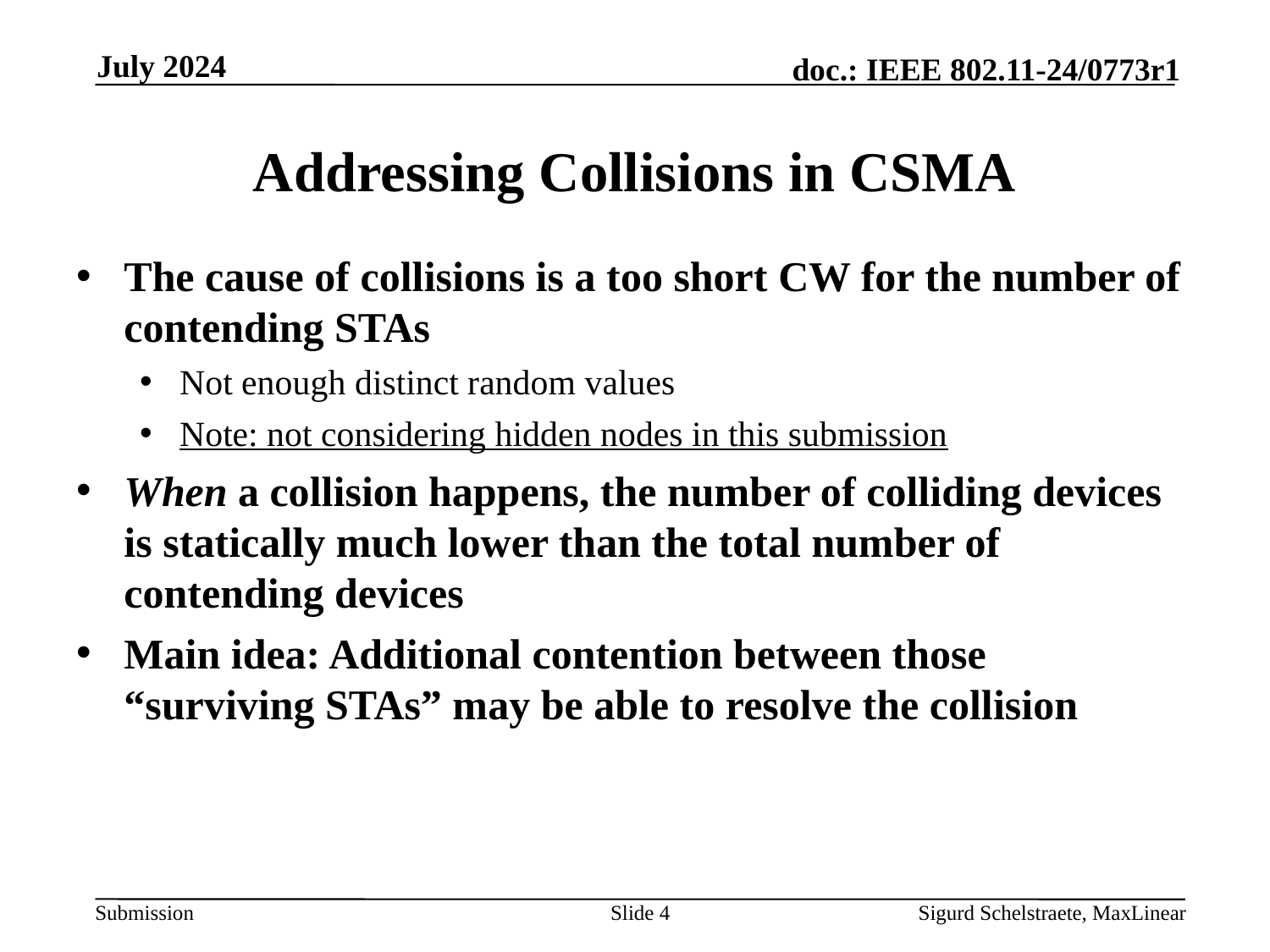

July 2024
# Addressing Collisions in CSMA
The cause of collisions is a too short CW for the number of contending STAs
Not enough distinct random values
Note: not considering hidden nodes in this submission
When a collision happens, the number of colliding devices is statically much lower than the total number of contending devices
Main idea: Additional contention between those “surviving STAs” may be able to resolve the collision
Slide 4
Sigurd Schelstraete, MaxLinear